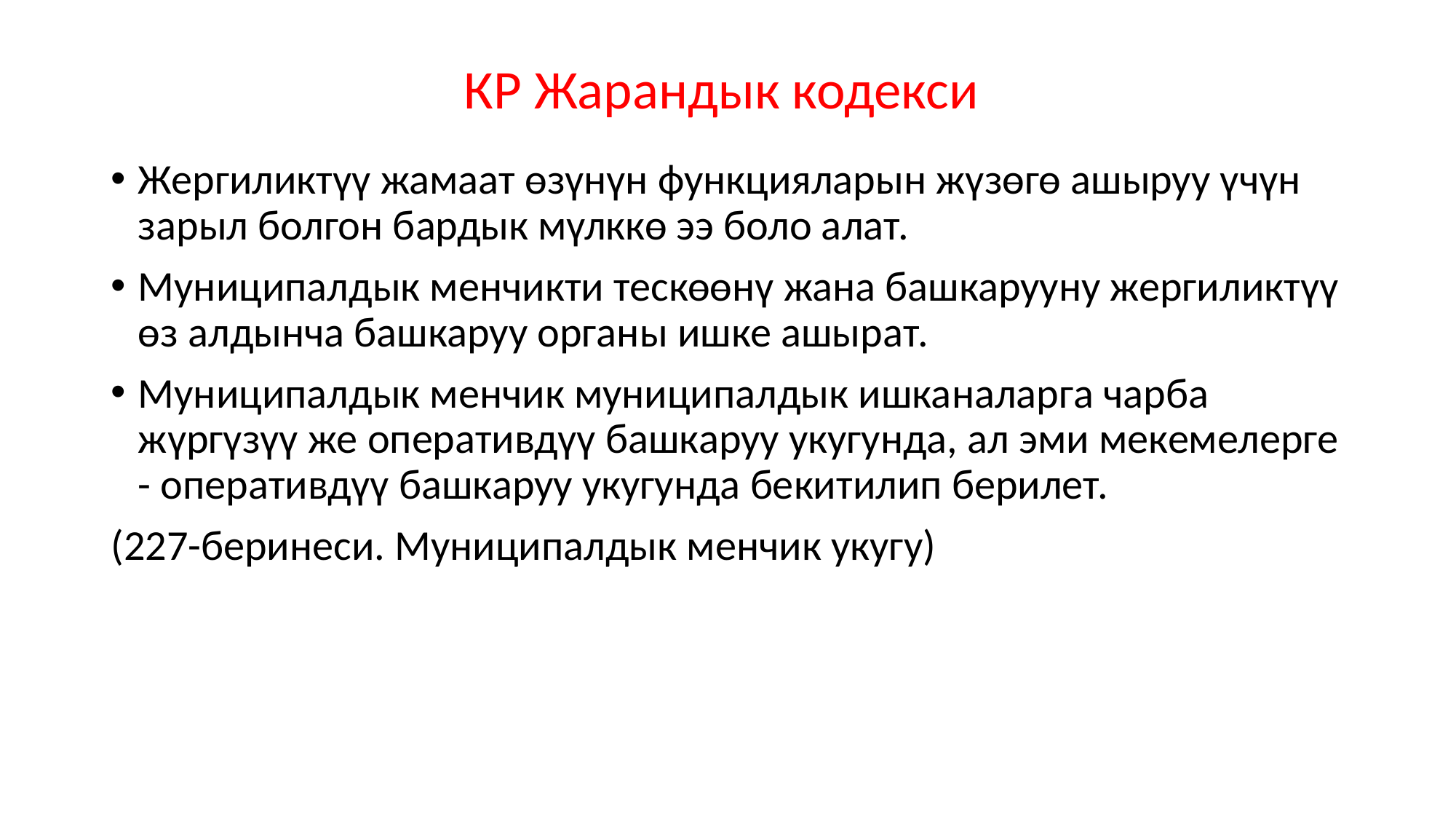

# КР Жарандык кодекси
Жергиликтүү жамаат өзүнүн функцияларын жүзөгө ашыруу үчүн зарыл болгон бардык мүлккө ээ боло алат.
Муниципалдык менчикти тескөөнү жана башкарууну жергиликтүү өз алдынча башкаруу органы ишке ашырат.
Муниципалдык менчик муниципалдык ишканаларга чарба жүргүзүү же оперативдүү башкаруу укугунда, ал эми мекемелерге - оперативдүү башкаруу укугунда бекитилип берилет.
(227-беринеси. Муниципалдык менчик укугу)